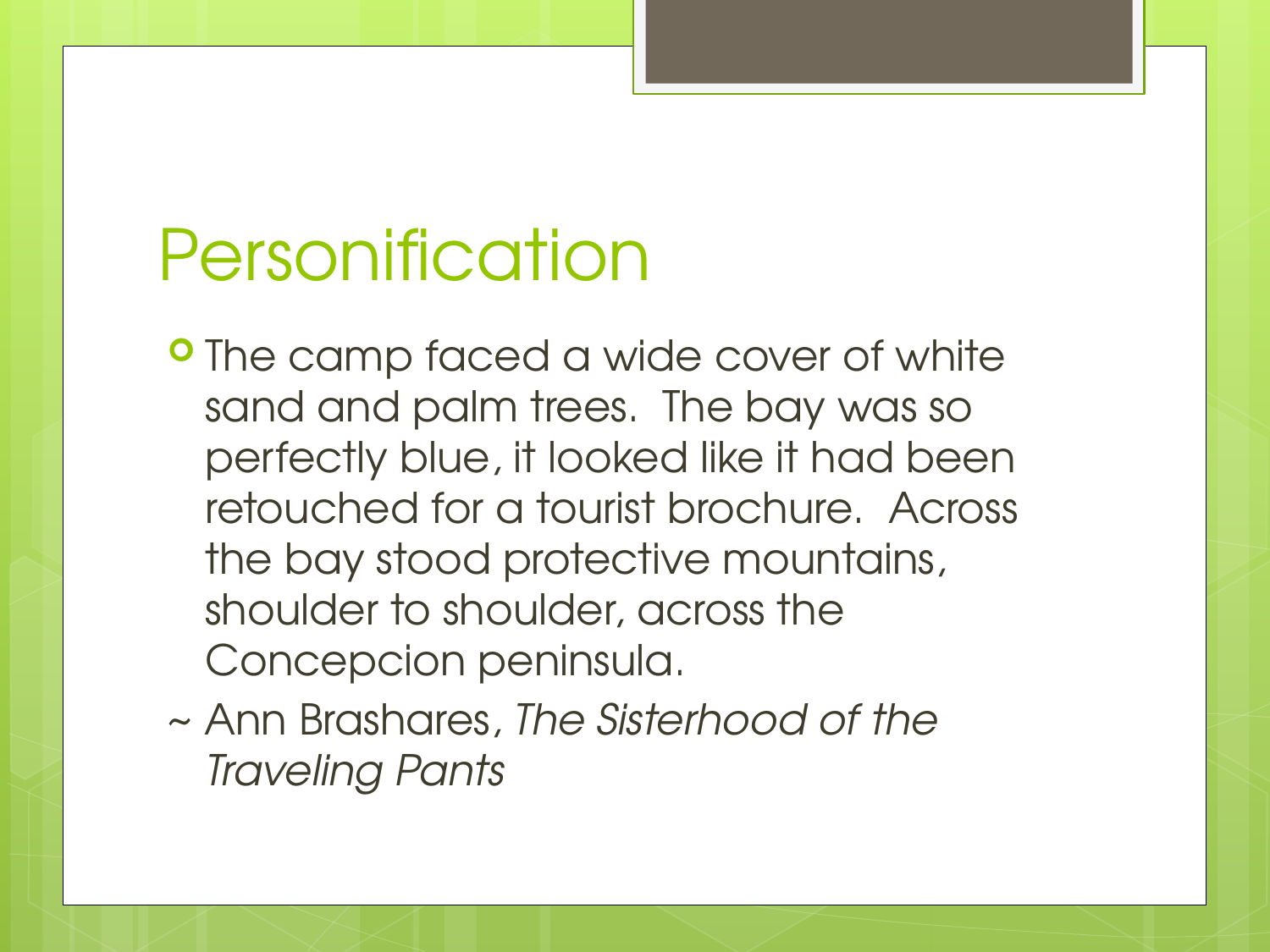

# Personification
The camp faced a wide cover of white sand and palm trees.  The bay was so perfectly blue, it looked like it had been retouched for a tourist brochure.  Across the bay stood protective mountains, shoulder to shoulder, across the Concepcion peninsula.
~ Ann Brashares, The Sisterhood of the Traveling Pants